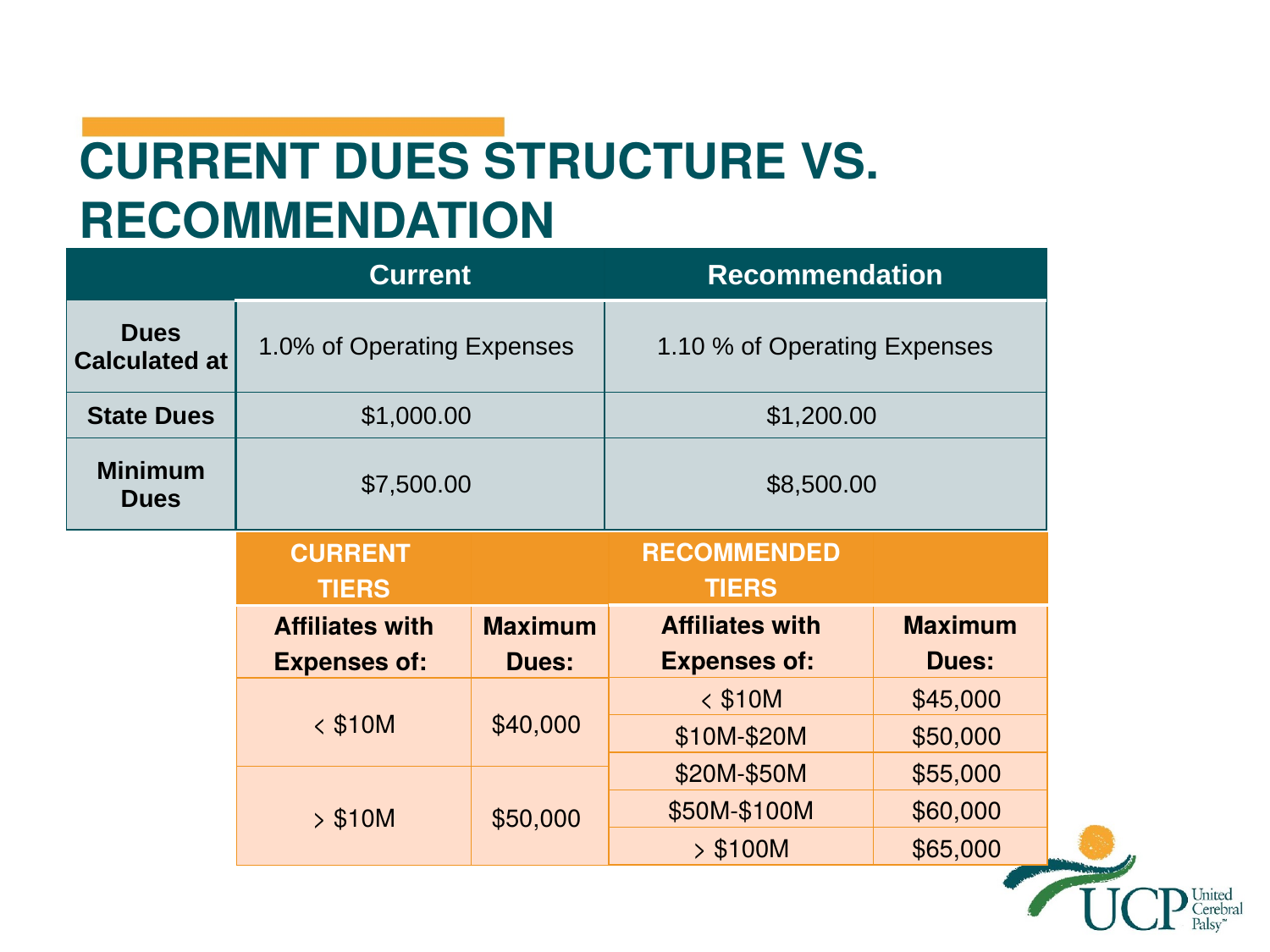

# CURRENT DUES STRUCTURE VS. RECOMMENDATION
|  | Current | Recommendation |
| --- | --- | --- |
| Dues Calculated at | 1.0% of Operating Expenses | 1.10 % of Operating Expenses |
| State Dues | $1,000.00 | $1,200.00 |
| Minimum Dues | $7,500.00 | $8,500.00 |
| RECOMMENDED TIERS |  |
| --- | --- |
| Affiliates with Expenses of: | Maximum Dues: |
| < $10M | $45,000 |
| $10M-$20M | $50,000 |
| $20M-$50M | $55,000 |
| $50M-$100M | $60,000 |
| > $100M | $65,000 |
| CURRENT TIERS |  |
| --- | --- |
| Affiliates with Expenses of: | Maximum Dues: |
| < $10M | $40,000 |
| > $10M | $50,000 |